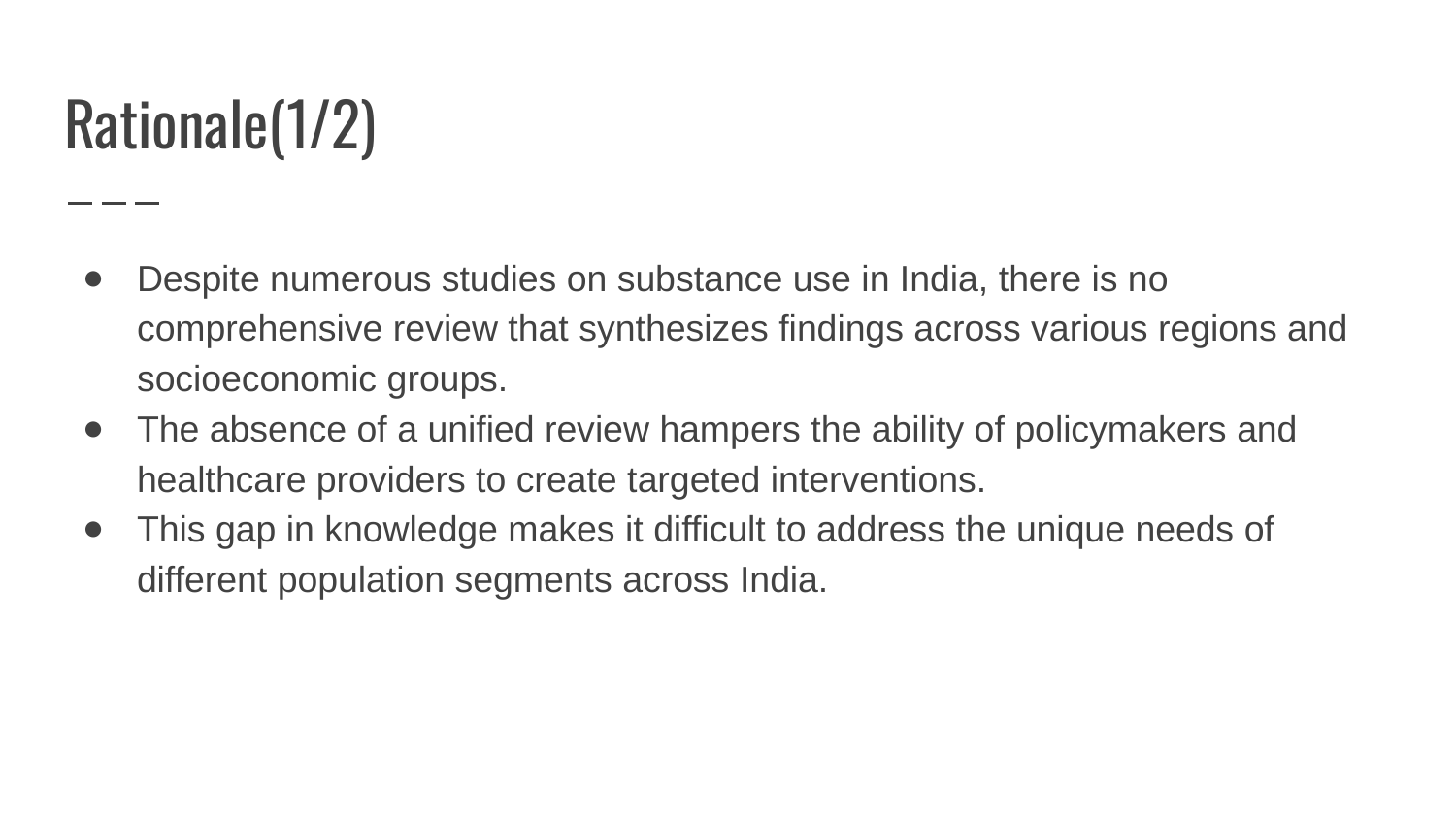

# Rationale(1/2)
Despite numerous studies on substance use in India, there is no comprehensive review that synthesizes findings across various regions and socioeconomic groups.
The absence of a unified review hampers the ability of policymakers and healthcare providers to create targeted interventions.
This gap in knowledge makes it difficult to address the unique needs of different population segments across India.